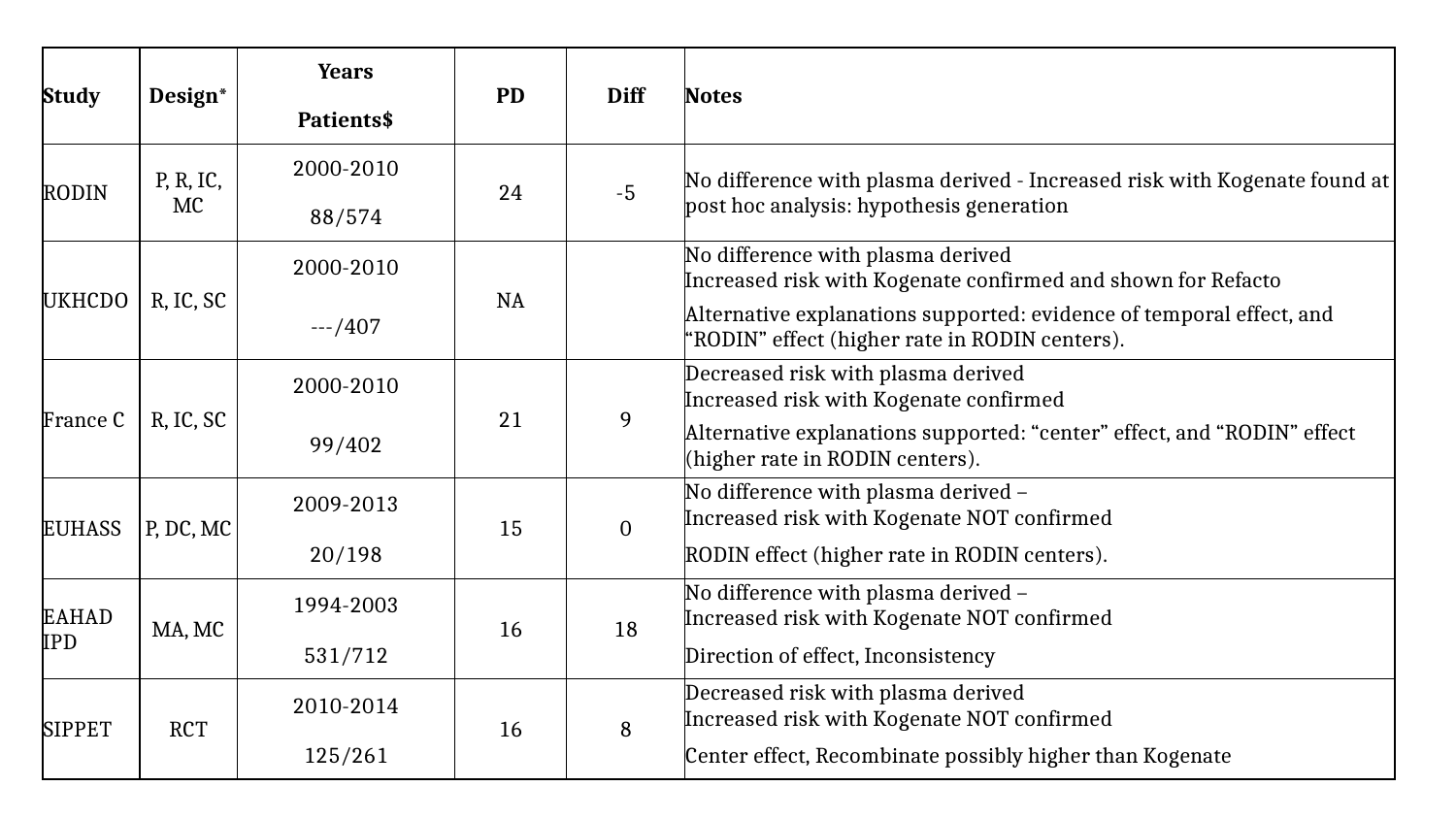

| Study | Design\* | Years | PD | Diff | Notes |
| --- | --- | --- | --- | --- | --- |
|  |  | Patients$ |  |  |  |
| RODIN | P, R, IC, MC | 2000-2010 | 24 | -5 | No difference with plasma derived - Increased risk with Kogenate found at post hoc analysis: hypothesis generation |
|  |  | 88/574 |  |  |  |
| UKHCDO | R, IC, SC | 2000-2010 | NA |  | No difference with plasma derived Increased risk with Kogenate confirmed and shown for Refacto |
|  |  | ---/407 |  |  | Alternative explanations supported: evidence of temporal effect, and “RODIN” effect (higher rate in RODIN centers). |
| France C | R, IC, SC | 2000-2010 | 21 | 9 | Decreased risk with plasma derived Increased risk with Kogenate confirmed |
|  |  | 99/402 |  |  | Alternative explanations supported: “center” effect, and “RODIN” effect (higher rate in RODIN centers). |
| EUHASS | P, DC, MC | 2009-2013 | 15 | 0 | No difference with plasma derived – Increased risk with Kogenate NOT confirmed |
|  |  | 20/198 |  |  | RODIN effect (higher rate in RODIN centers). |
| EAHAD IPD | MA, MC | 1994-2003 | 16 | 18 | No difference with plasma derived – Increased risk with Kogenate NOT confirmed |
|  |  | 531/712 |  |  | Direction of effect, Inconsistency |
| SIPPET | RCT | 2010-2014 | 16 | 8 | Decreased risk with plasma derived Increased risk with Kogenate NOT confirmed |
|  |  | 125/261 |  |  | Center effect, Recombinate possibly higher than Kogenate |